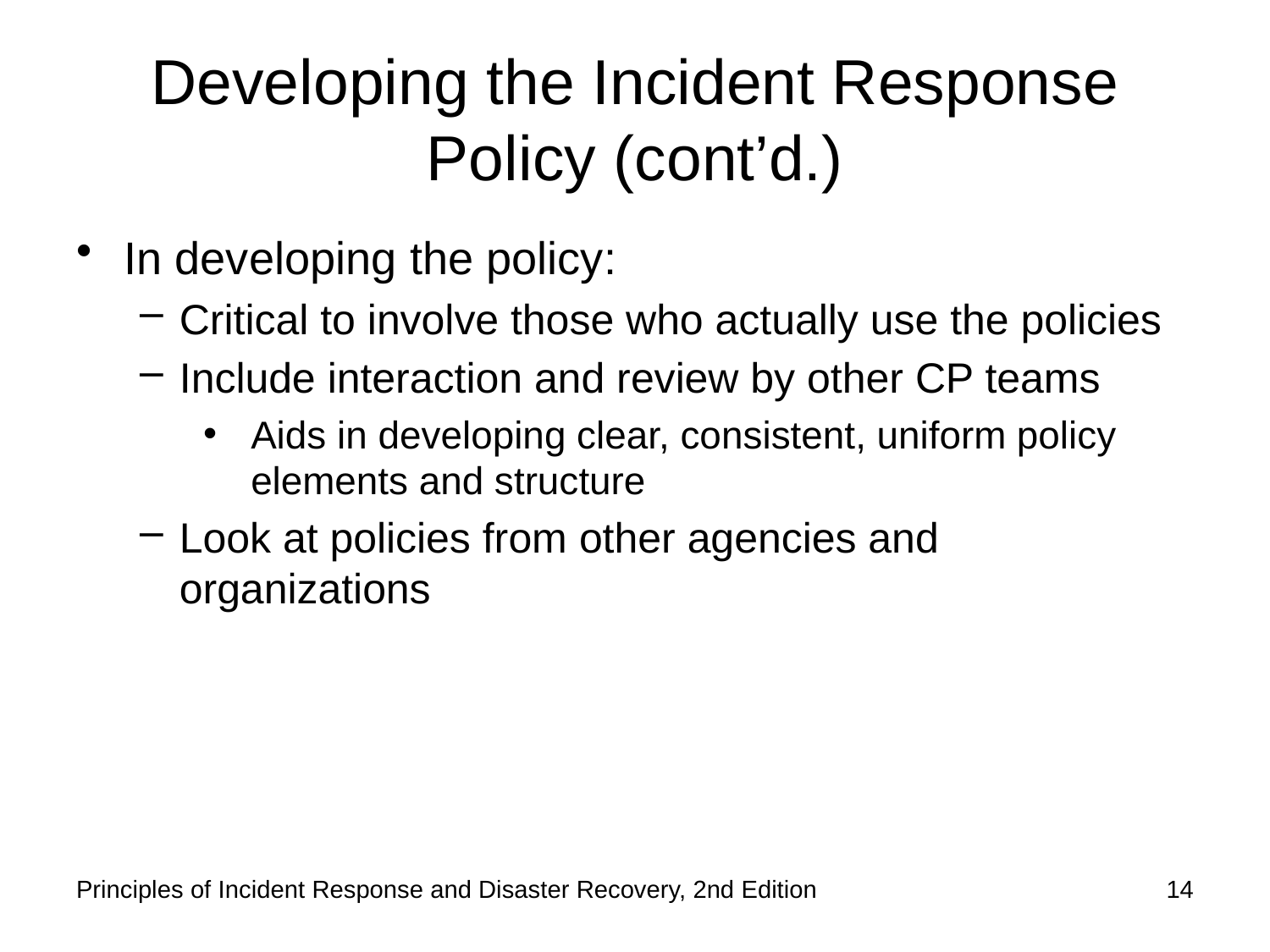

# Developing the Incident Response Policy (cont’d.)
In developing the policy:
Critical to involve those who actually use the policies
Include interaction and review by other CP teams
Aids in developing clear, consistent, uniform policy elements and structure
Look at policies from other agencies and organizations
Principles of Incident Response and Disaster Recovery, 2nd Edition
14